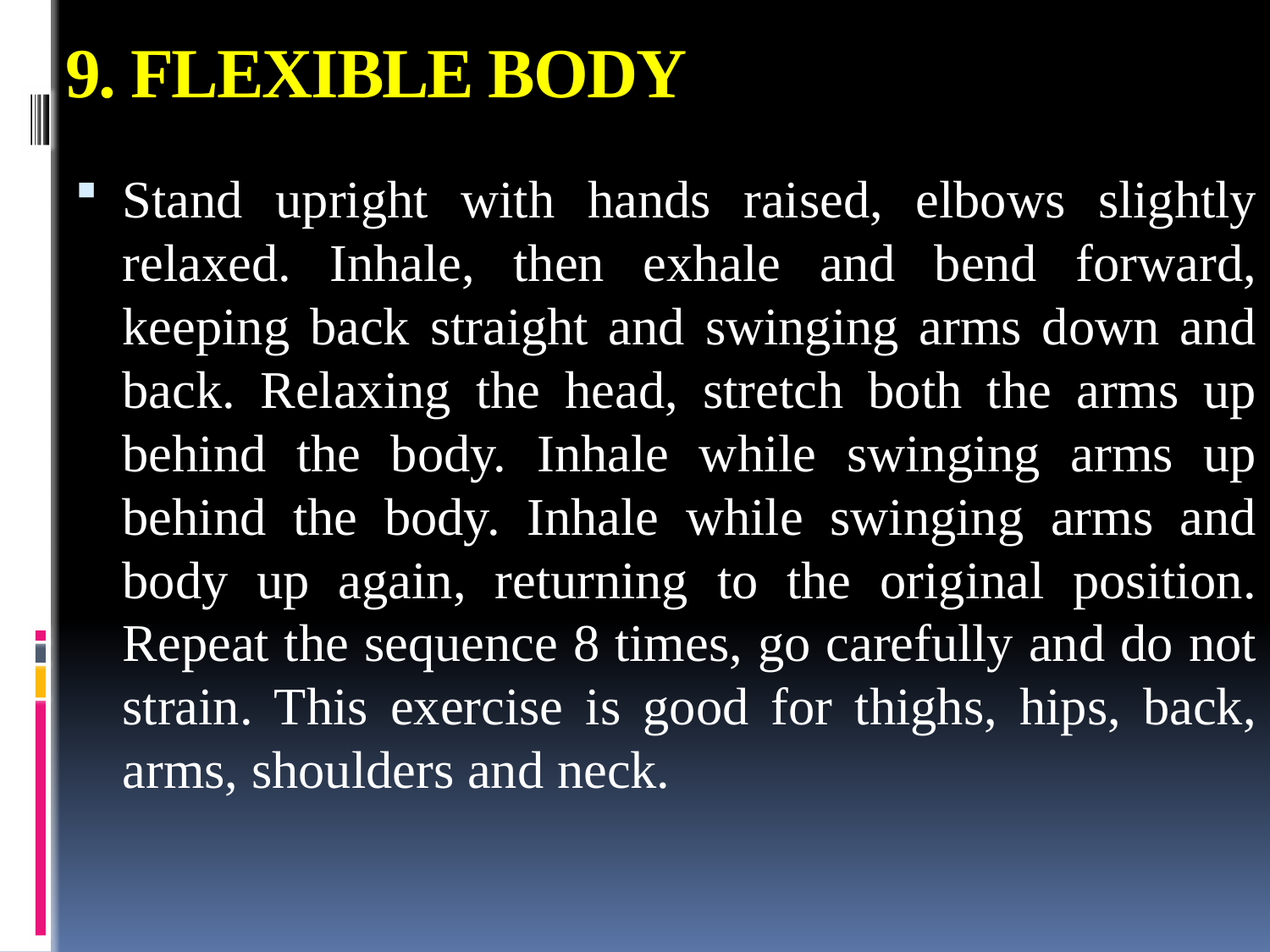

# 9. FLEXIBLE BODY
Stand upright with hands raised, elbows slightly relaxed. Inhale, then exhale and bend forward, keeping back straight and swinging arms down and back. Relaxing the head, stretch both the arms up behind the body. Inhale while swinging arms up behind the body. Inhale while swinging arms and body up again, returning to the original position. Repeat the sequence 8 times, go carefully and do not strain. This exercise is good for thighs, hips, back, arms, shoulders and neck.